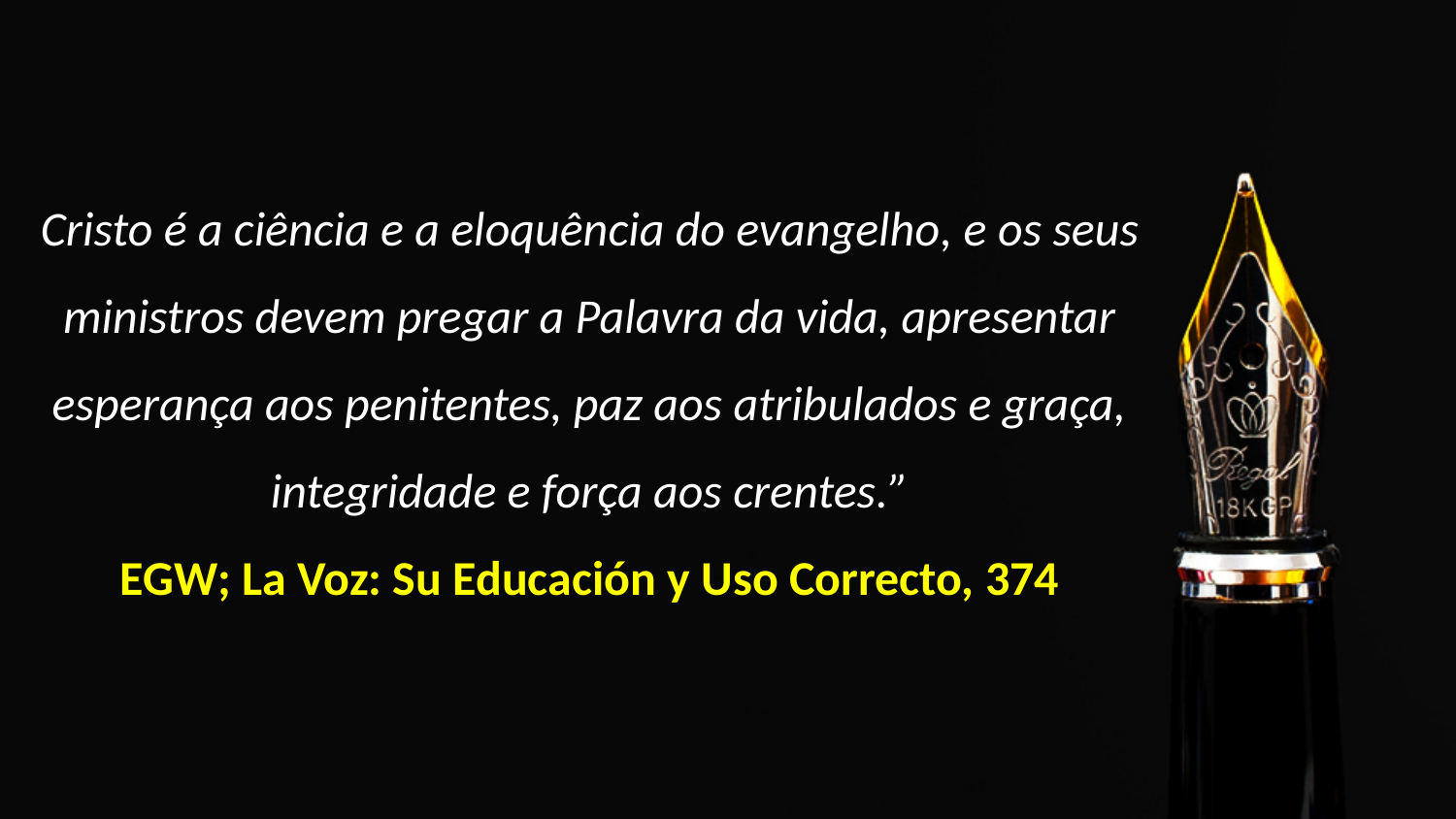

# Cristo é a ciência e a eloquência do evangelho, e os seus ministros devem pregar a Palavra da vida, apresentar esperança aos penitentes, paz aos atribulados e graça, integridade e força aos crentes.” EGW; La Voz: Su Educación y Uso Correcto, 374